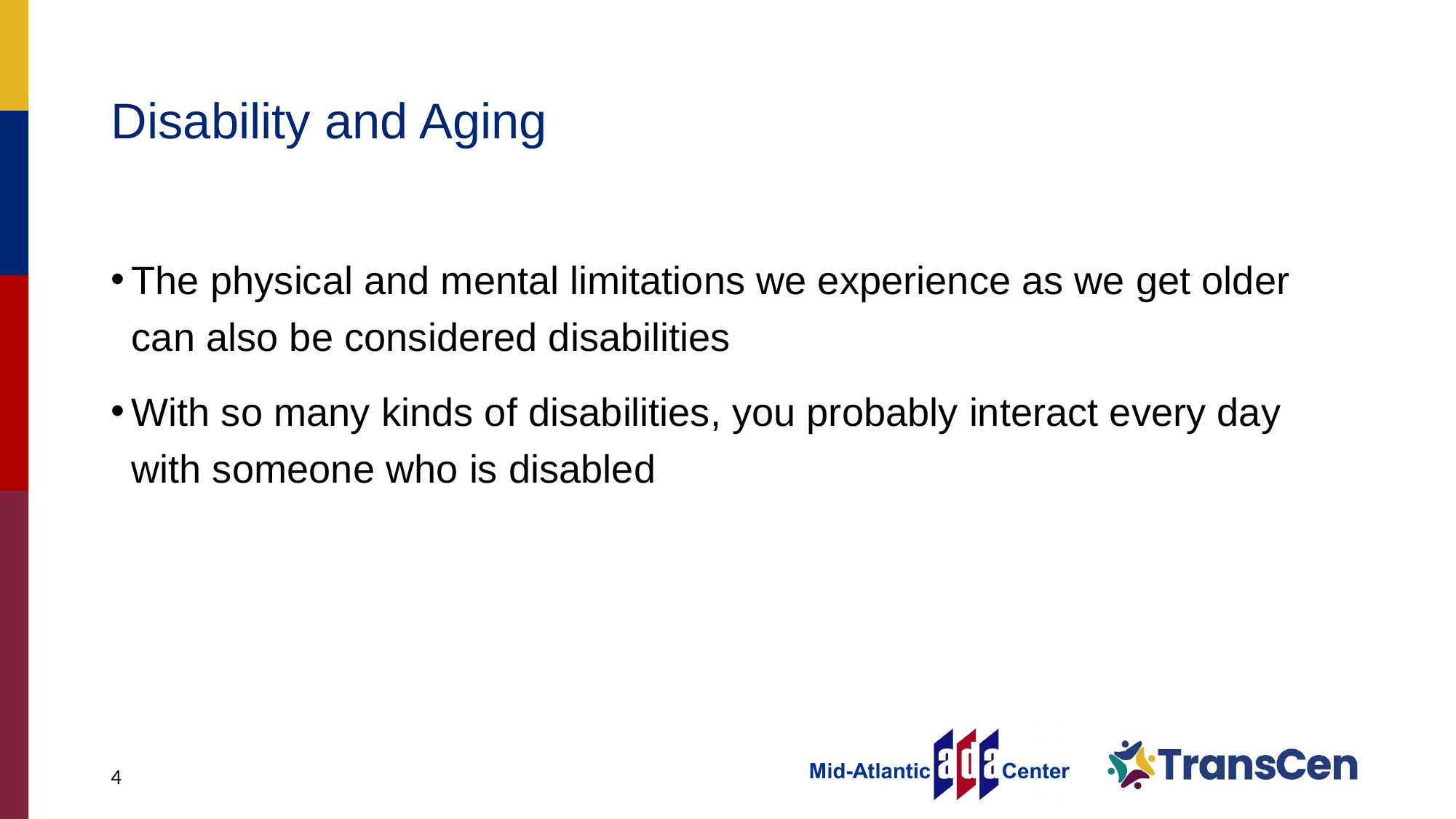

# Disability and Aging
The physical and mental limitations we experience as we get older can also be considered disabilities
With so many kinds of disabilities, you probably interact every day with someone who is disabled
4